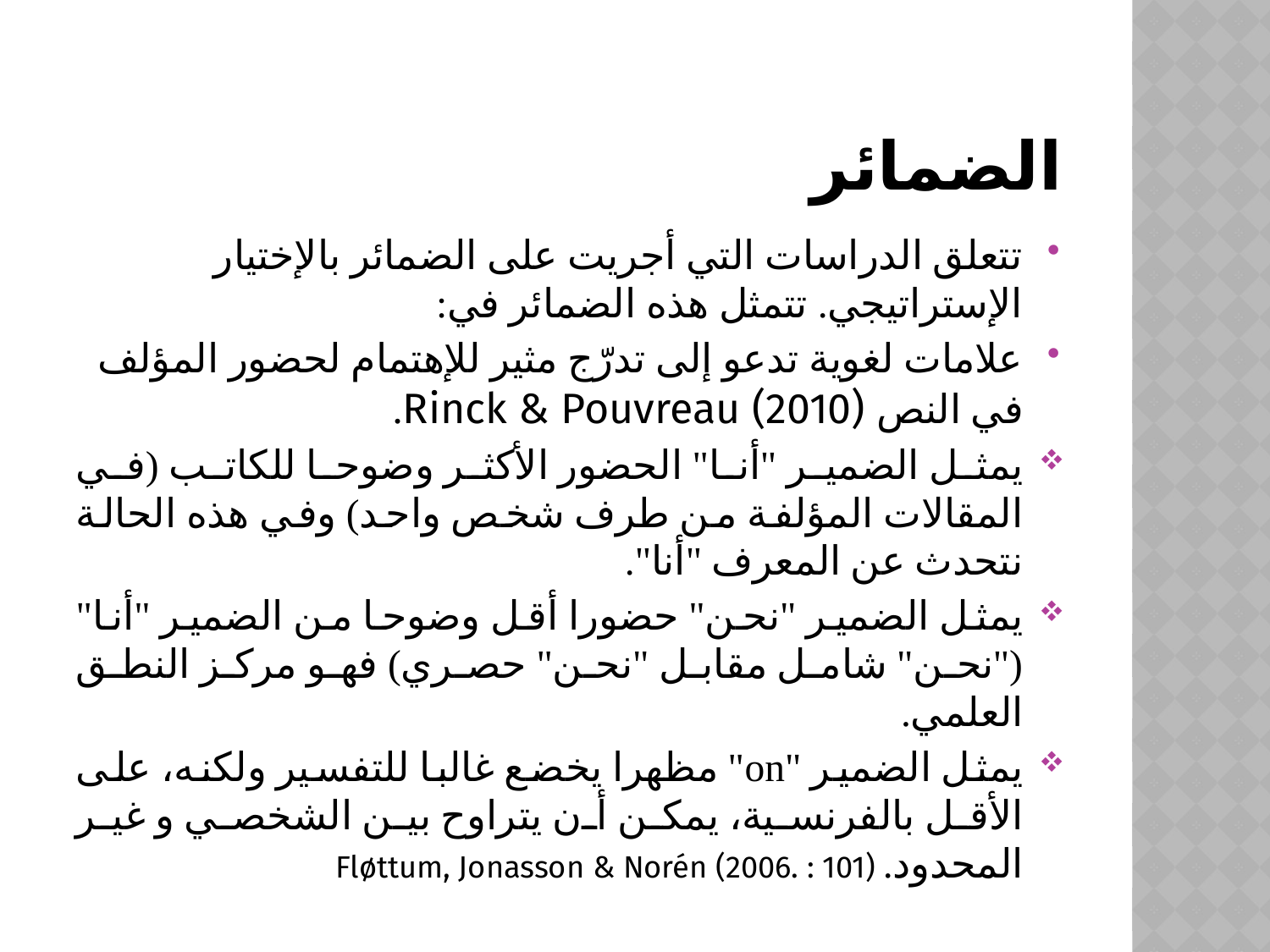

# الضمائر
تتعلق الدراسات التي أجريت على الضمائر بالإختيار الإستراتيجي. تتمثل هذه الضمائر في:
علامات لغوية تدعو إلى تدرّج مثير للإهتمام لحضور المؤلف في النص Rinck & Pouvreau (2010).
يمثل الضمير "أنا" الحضور الأكثر وضوحا للكاتب (في المقالات المؤلفة من طرف شخص واحد) وفي هذه الحالة نتحدث عن المعرف "أنا".
يمثل الضمير "نحن" حضورا أقل وضوحا من الضمير "أنا" ("نحن" شامل مقابل "نحن" حصري) فهو مركز النطق العلمي.
يمثل الضمير "on" مظهرا يخضع غالبا للتفسير ولكنه، على الأقل بالفرنسية، يمكن أن يتراوح بين الشخصي و غير المحدود. Fløttum, Jonasson & Norén (2006. : 101)